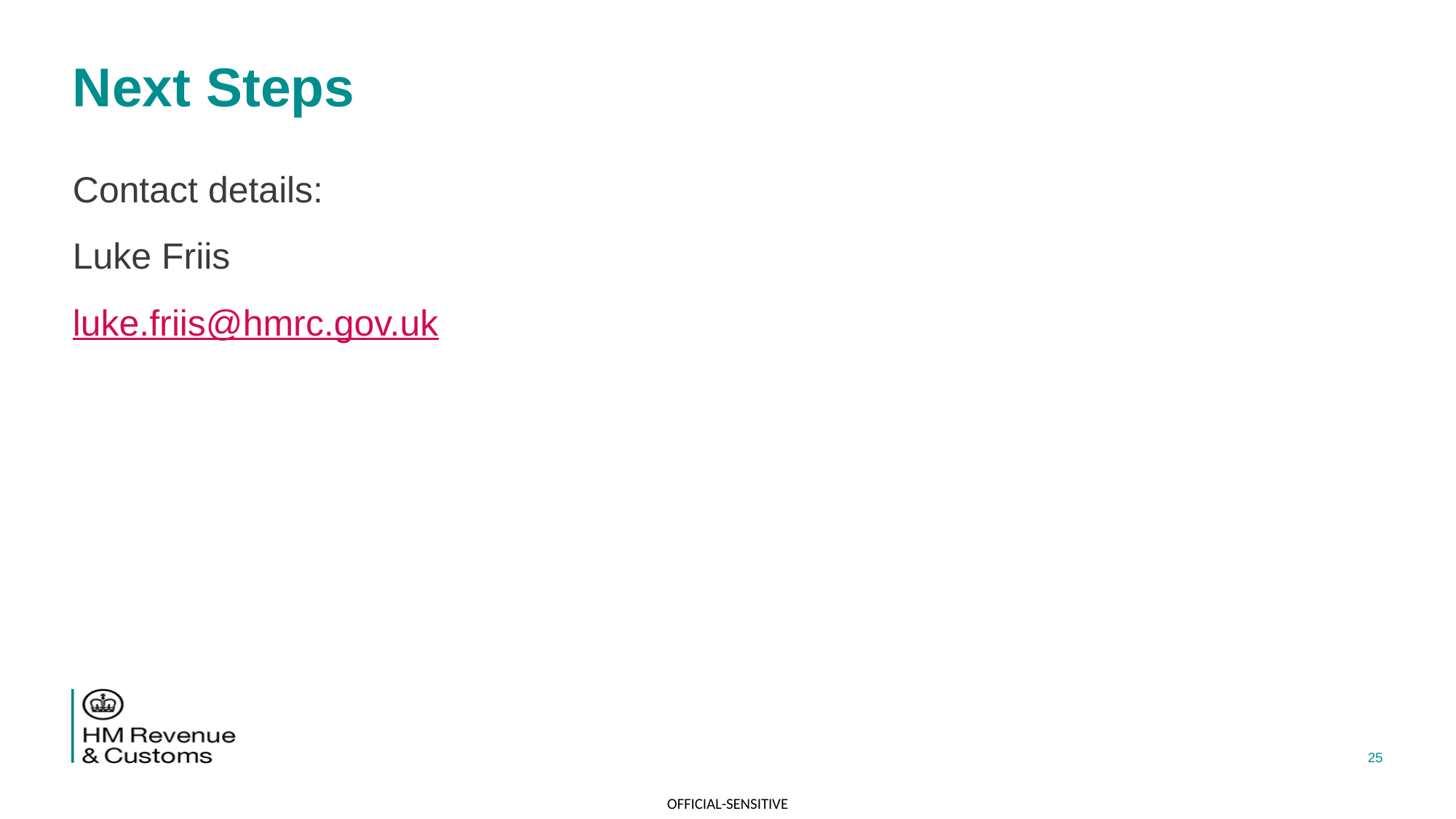

# Next Steps
Contact details:
Luke Friis
luke.friis@hmrc.gov.uk

25